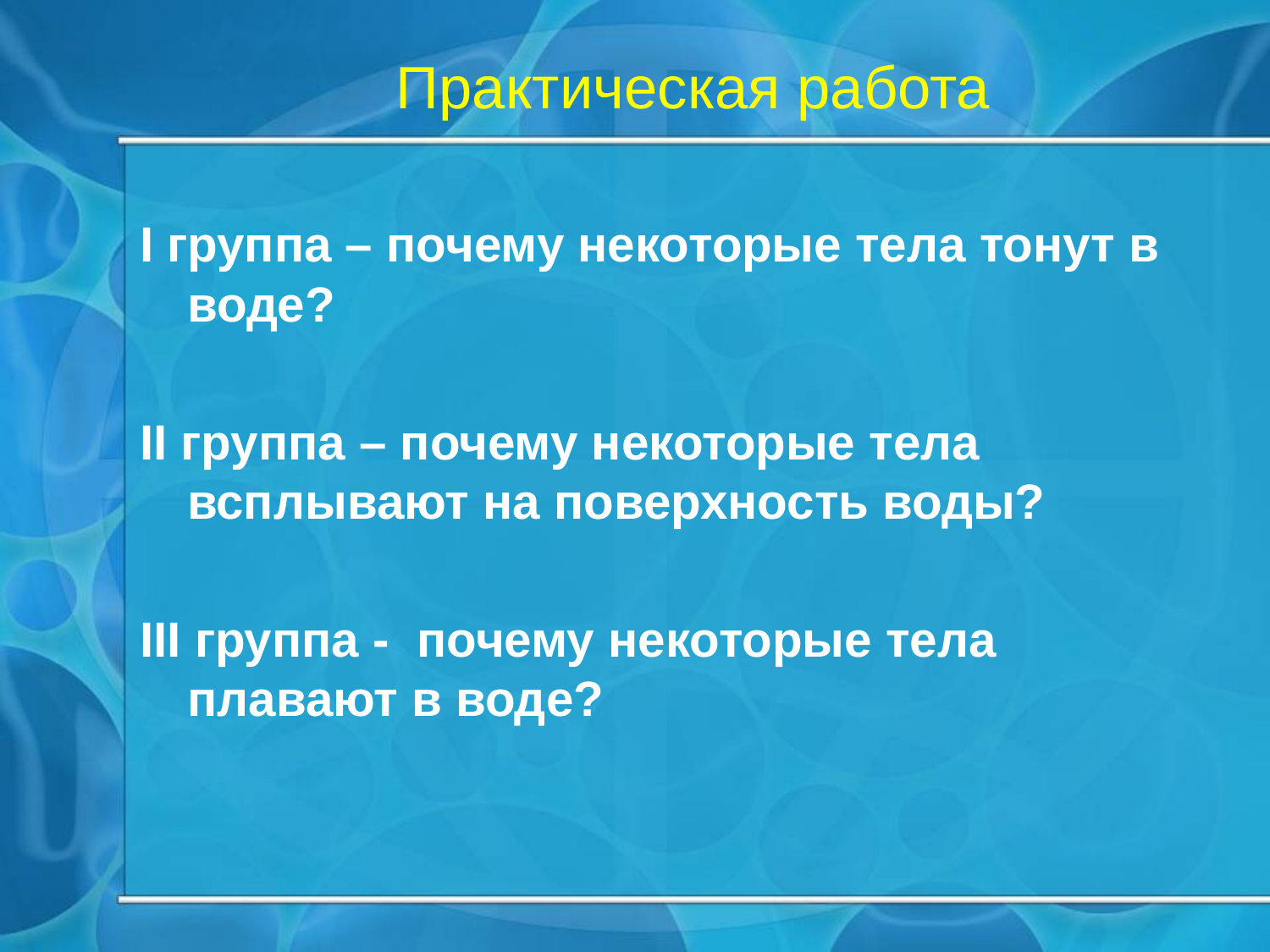

# Практическая работа

I группа – почему некоторые тела тонут в воде?

II группа – почему некоторые тела всплывают на поверхность воды?

III группа -  почему некоторые тела плавают в воде?